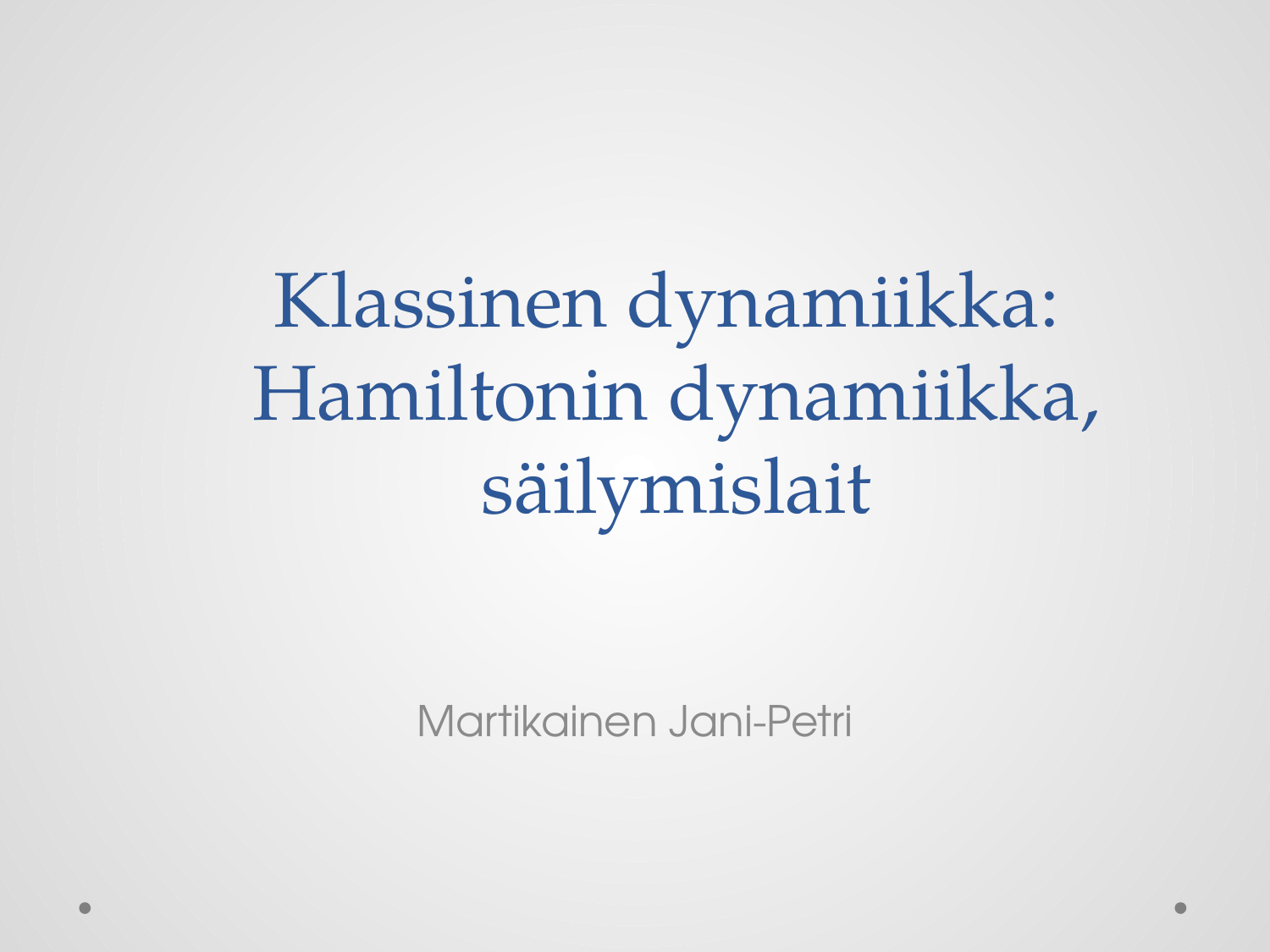

# Klassinen dynamiikka: Hamiltonin dynamiikka, säilymislait
Martikainen Jani-Petri